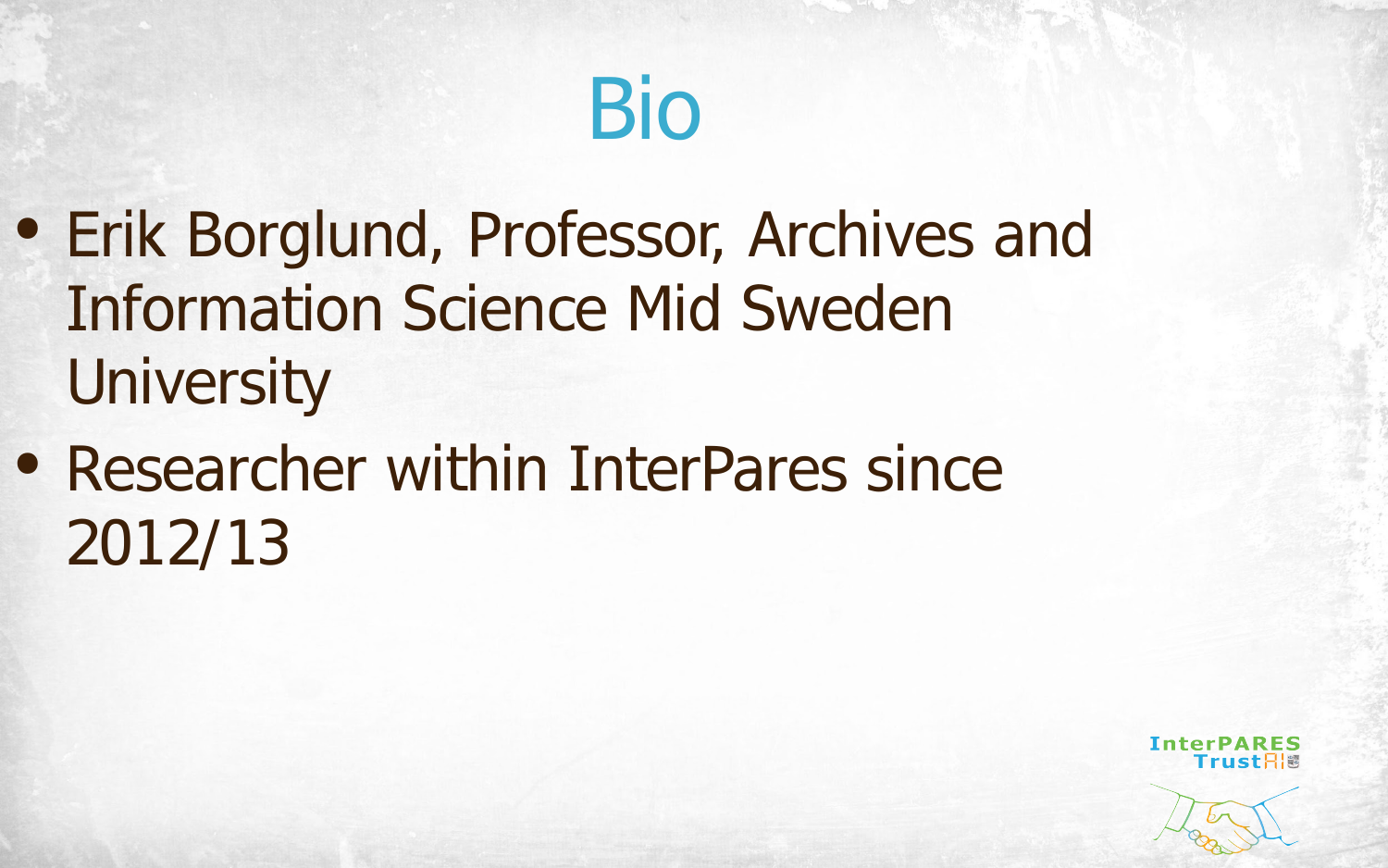

Bio
Erik Borglund, Professor, Archives and Information Science Mid Sweden University
Researcher within InterPares since 2012/13